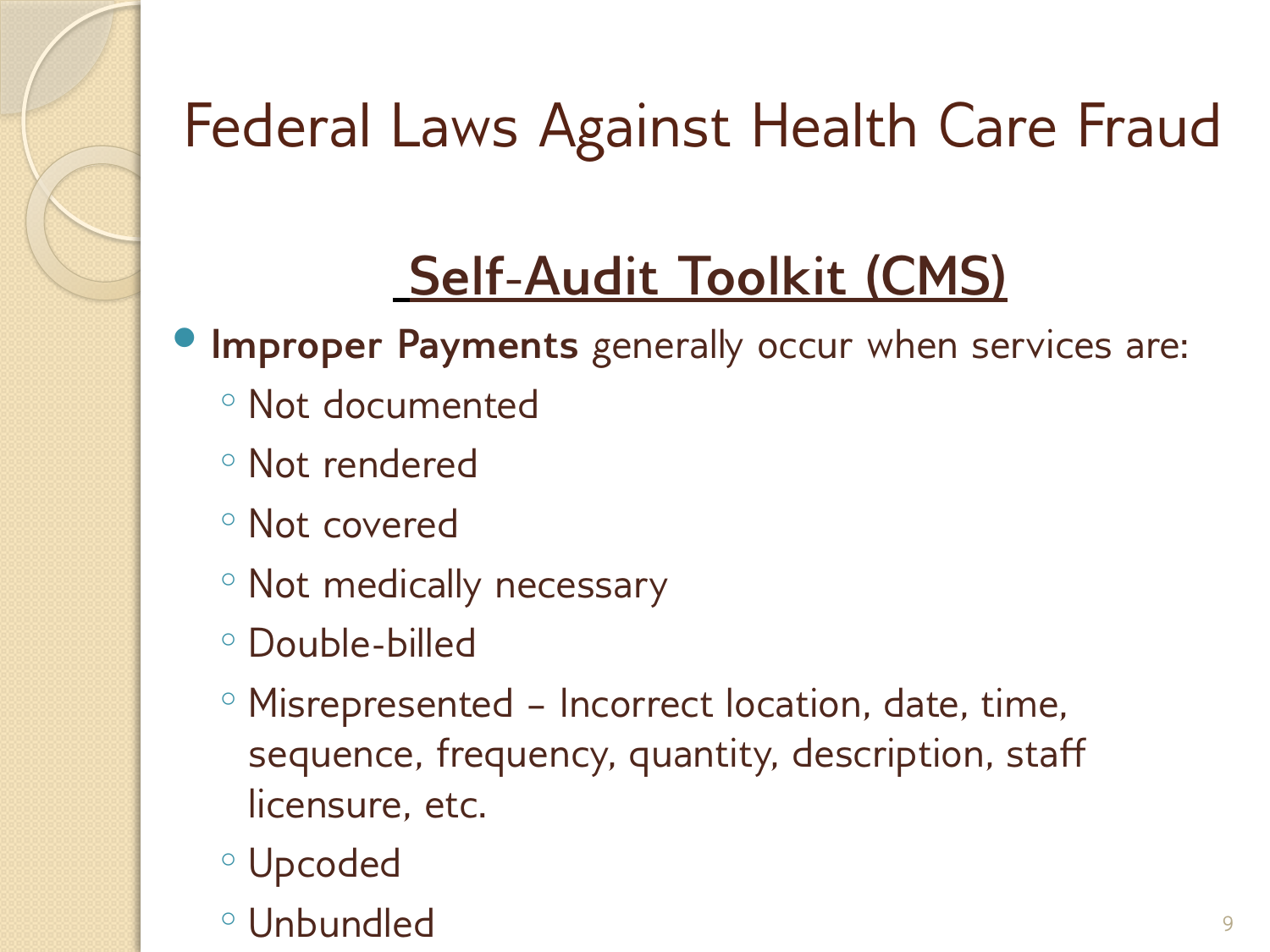

# Federal Laws Against Health Care Fraud
 Self-Audit Toolkit (CMS)
Improper Payments generally occur when services are:
Not documented
Not rendered
Not covered
Not medically necessary
Double-billed
Misrepresented – Incorrect location, date, time, sequence, frequency, quantity, description, staff licensure, etc.
Upcoded
Unbundled

9